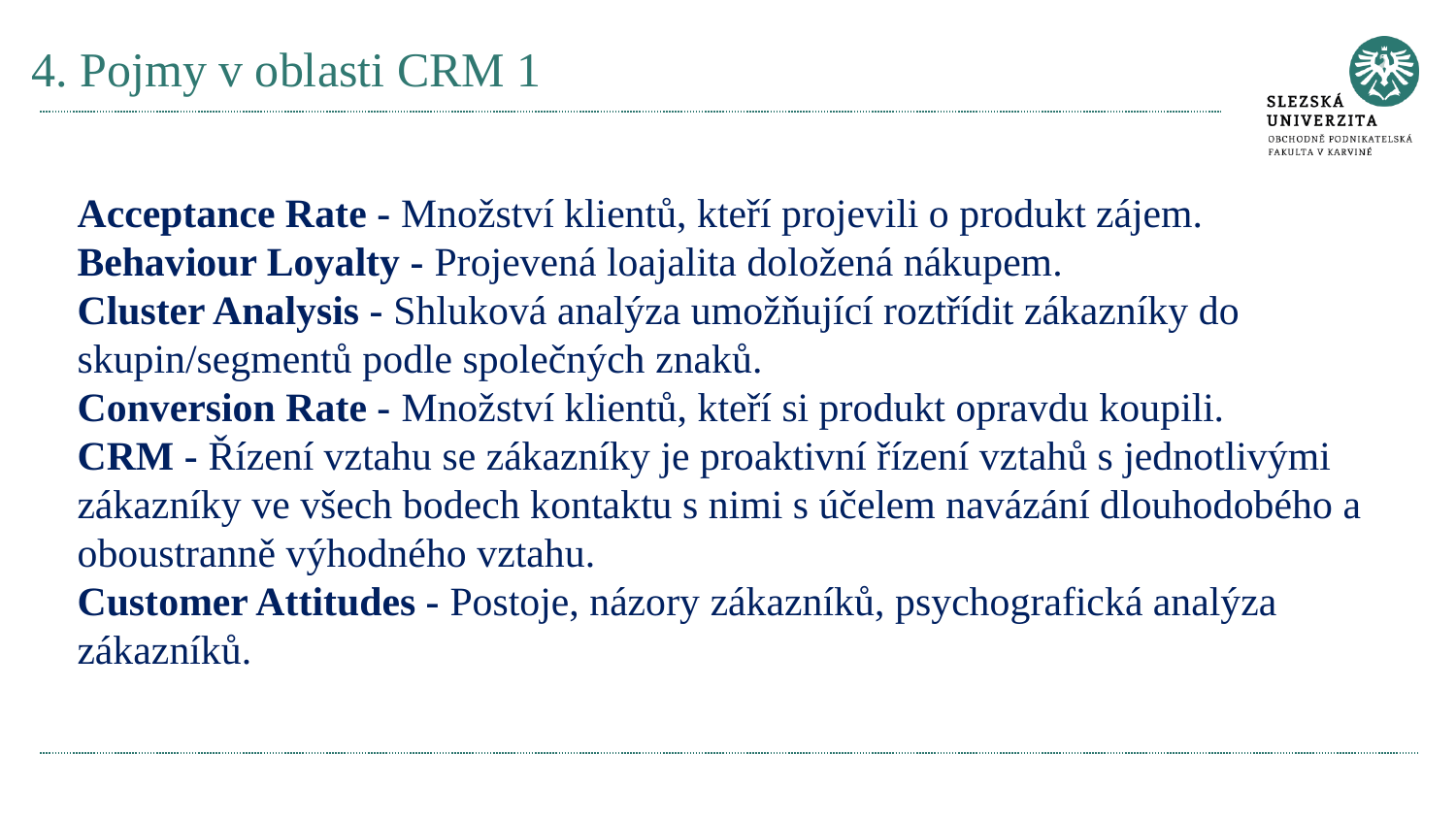

# 4. Pojmy v oblasti CRM 1
Acceptance Rate - Množství klientů, kteří projevili o produkt zájem.
Behaviour Loyalty - Projevená loajalita doložená nákupem.
Cluster Analysis - Shluková analýza umožňující roztřídit zákazníky do skupin/segmentů podle společných znaků.
Conversion Rate - Množství klientů, kteří si produkt opravdu koupili.
CRM - Řízení vztahu se zákazníky je proaktivní řízení vztahů s jednotlivými zákazníky ve všech bodech kontaktu s nimi s účelem navázání dlouhodobého a oboustranně výhodného vztahu.
Customer Attitudes - Postoje, názory zákazníků, psychografická analýza zákazníků.